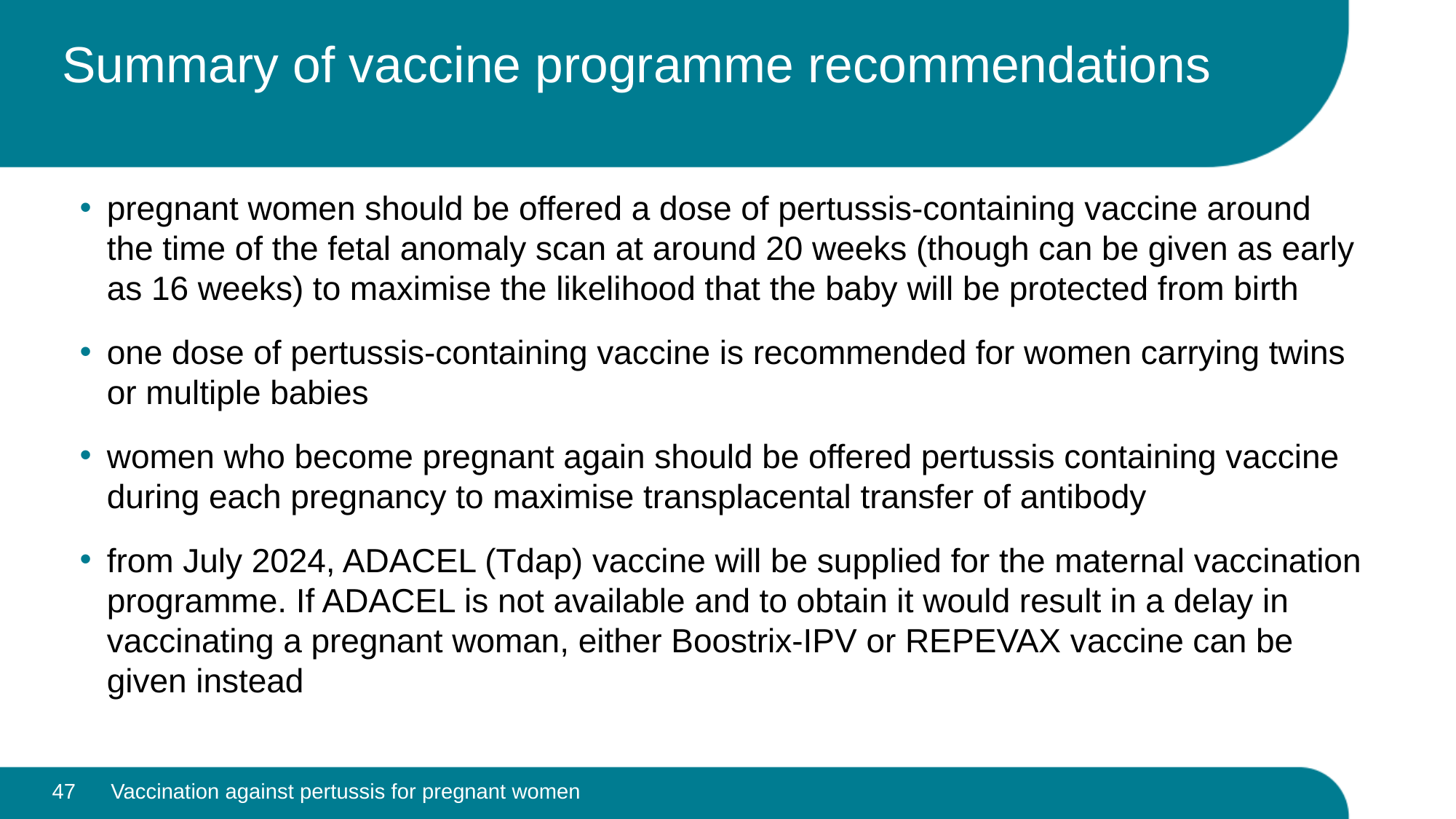

# Summary of vaccine programme recommendations
pregnant women should be offered a dose of pertussis-containing vaccine around the time of the fetal anomaly scan at around 20 weeks (though can be given as early as 16 weeks) to maximise the likelihood that the baby will be protected from birth
one dose of pertussis-containing vaccine is recommended for women carrying twins or multiple babies
women who become pregnant again should be offered pertussis containing vaccine during each pregnancy to maximise transplacental transfer of antibody
from July 2024, ADACEL (Tdap) vaccine will be supplied for the maternal vaccination programme. If ADACEL is not available and to obtain it would result in a delay in vaccinating a pregnant woman, either Boostrix-IPV or REPEVAX vaccine can be given instead
47
Vaccination against pertussis for pregnant women